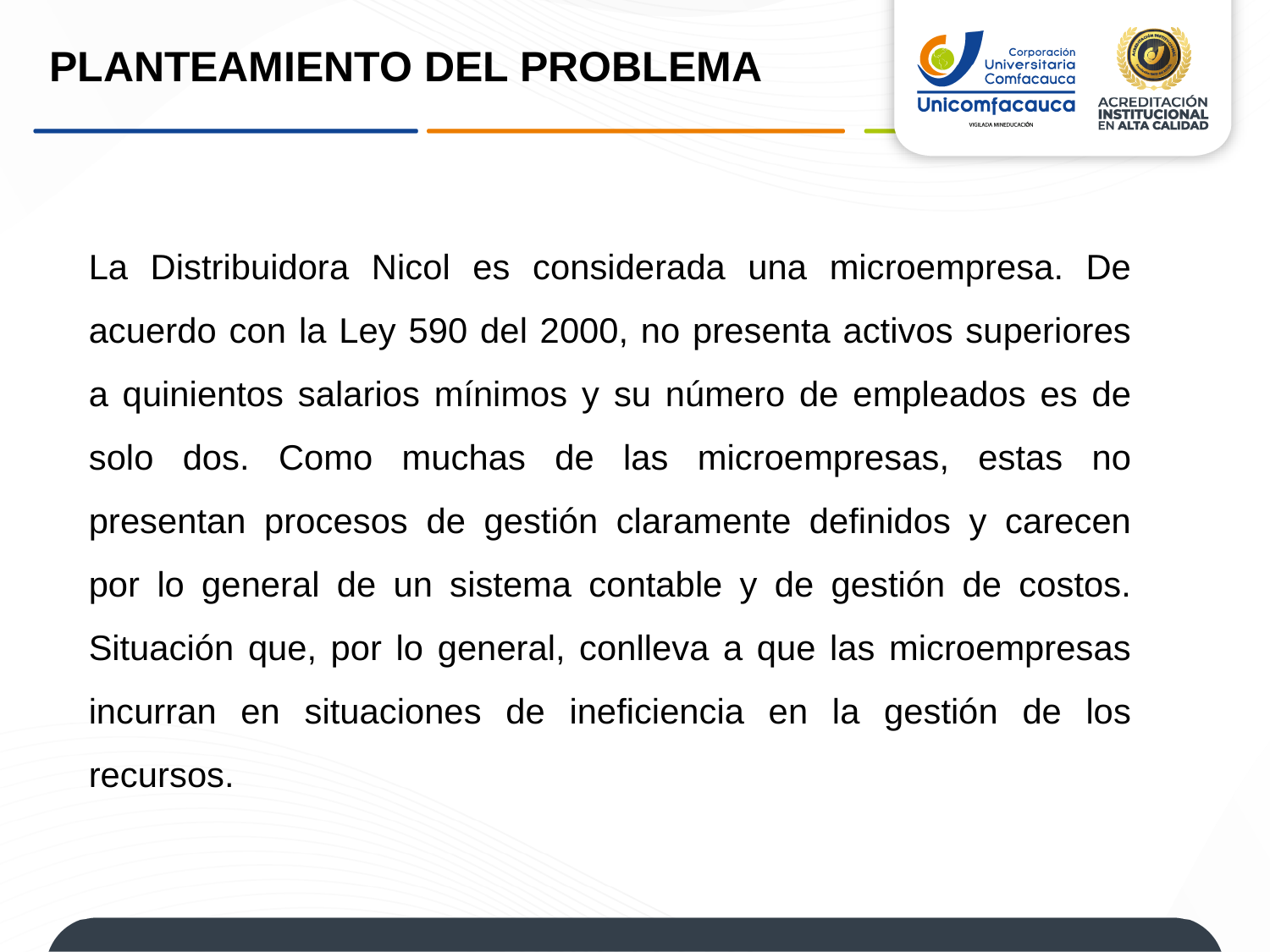

PLANTEAMIENTO DEL PROBLEMA
La Distribuidora Nicol es considerada una microempresa. De acuerdo con la Ley 590 del 2000, no presenta activos superiores a quinientos salarios mínimos y su número de empleados es de solo dos. Como muchas de las microempresas, estas no presentan procesos de gestión claramente definidos y carecen por lo general de un sistema contable y de gestión de costos. Situación que, por lo general, conlleva a que las microempresas incurran en situaciones de ineficiencia en la gestión de los recursos.